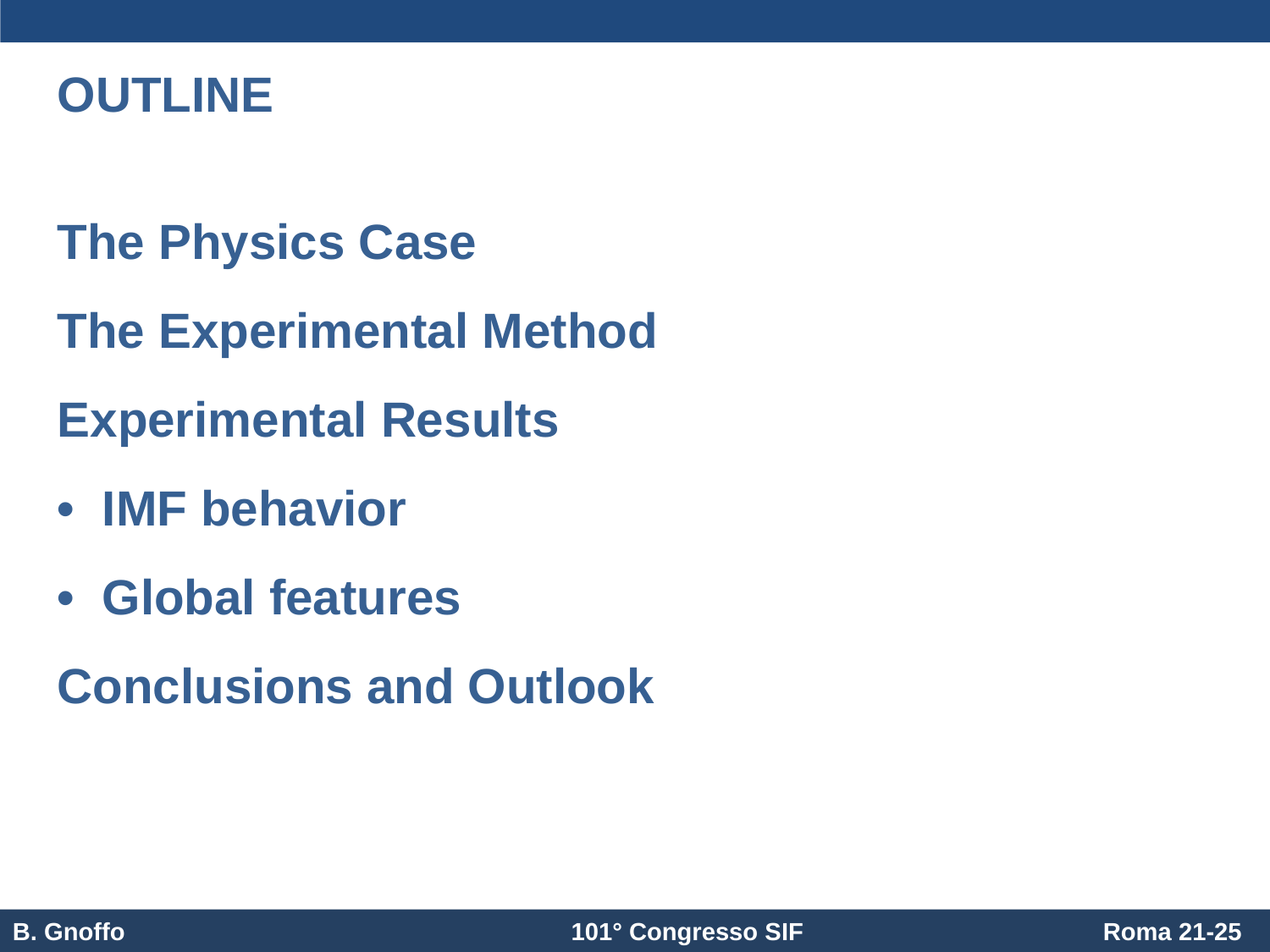

OUTLINE

The Physics Case
The Experimental Method
Experimental Results
•  IMF behavior
•  Global features
Conclusions and Outlook
B. Gnoffo                                                                101° Congresso SIF                                           Roma 21-25 Set 2015